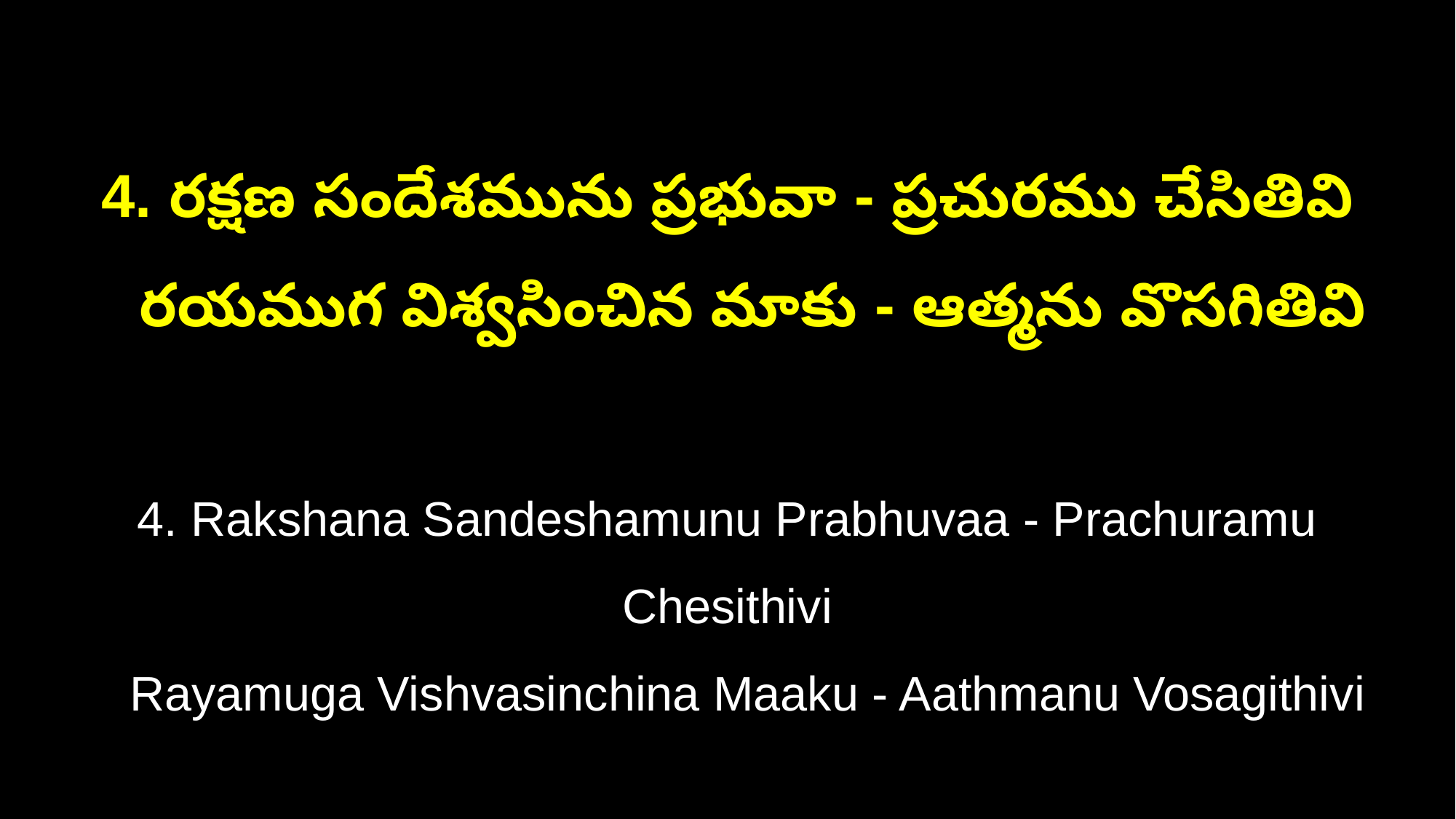

4. రక్షణ సందేశమును ప్రభువా - ప్రచురము చేసితివి
   రయముగ విశ్వసించిన మాకు - ఆత్మను వొసగితివి
4. Rakshana Sandeshamunu Prabhuvaa - Prachuramu Chesithivi
   Rayamuga Vishvasinchina Maaku - Aathmanu Vosagithivi